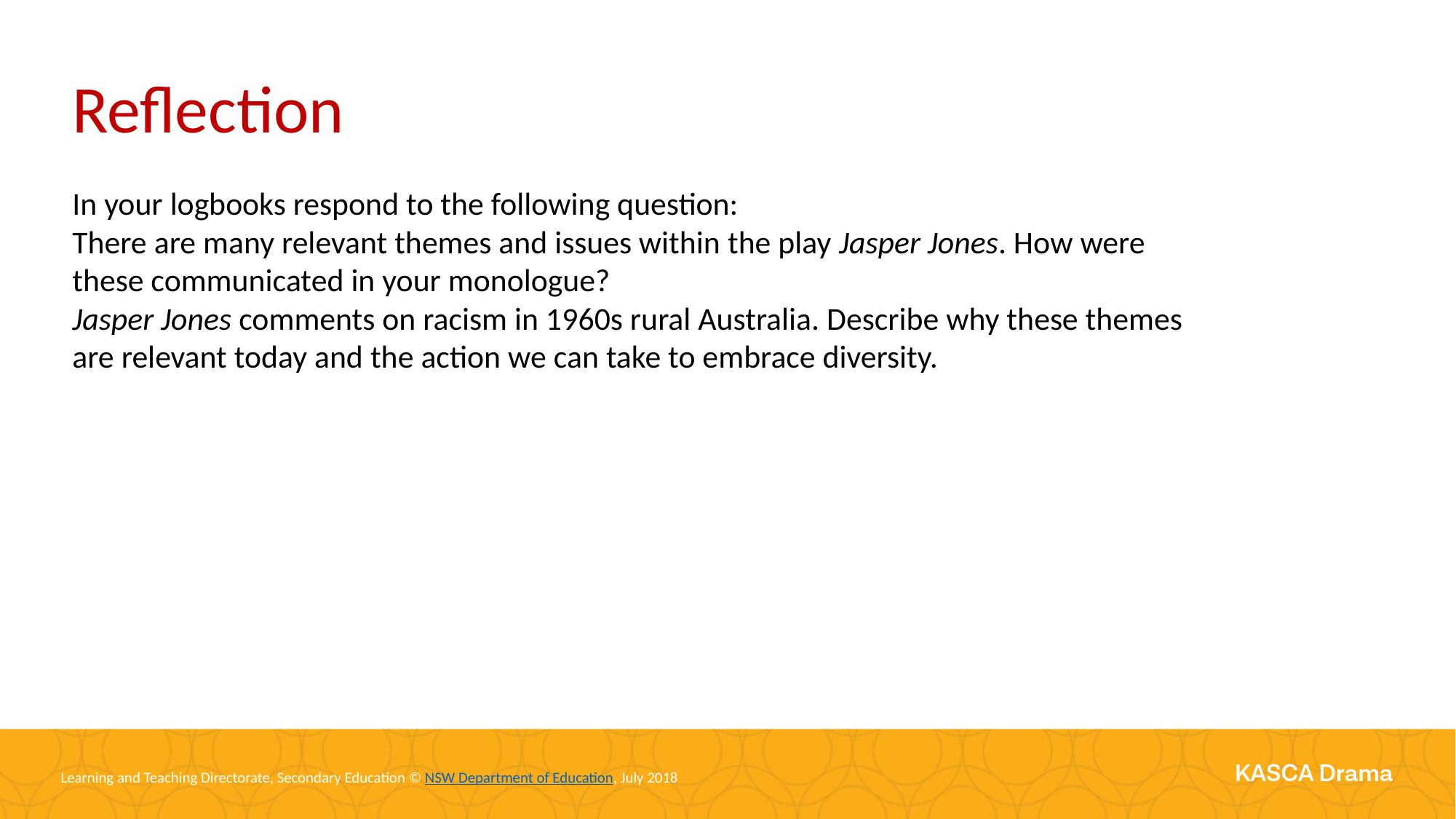

Reflection
In your logbooks respond to the following question:
There are many relevant themes and issues within the play Jasper Jones. How were these communicated in your monologue?
Jasper Jones comments on racism in 1960s rural Australia. Describe why these themes are relevant today and the action we can take to embrace diversity.